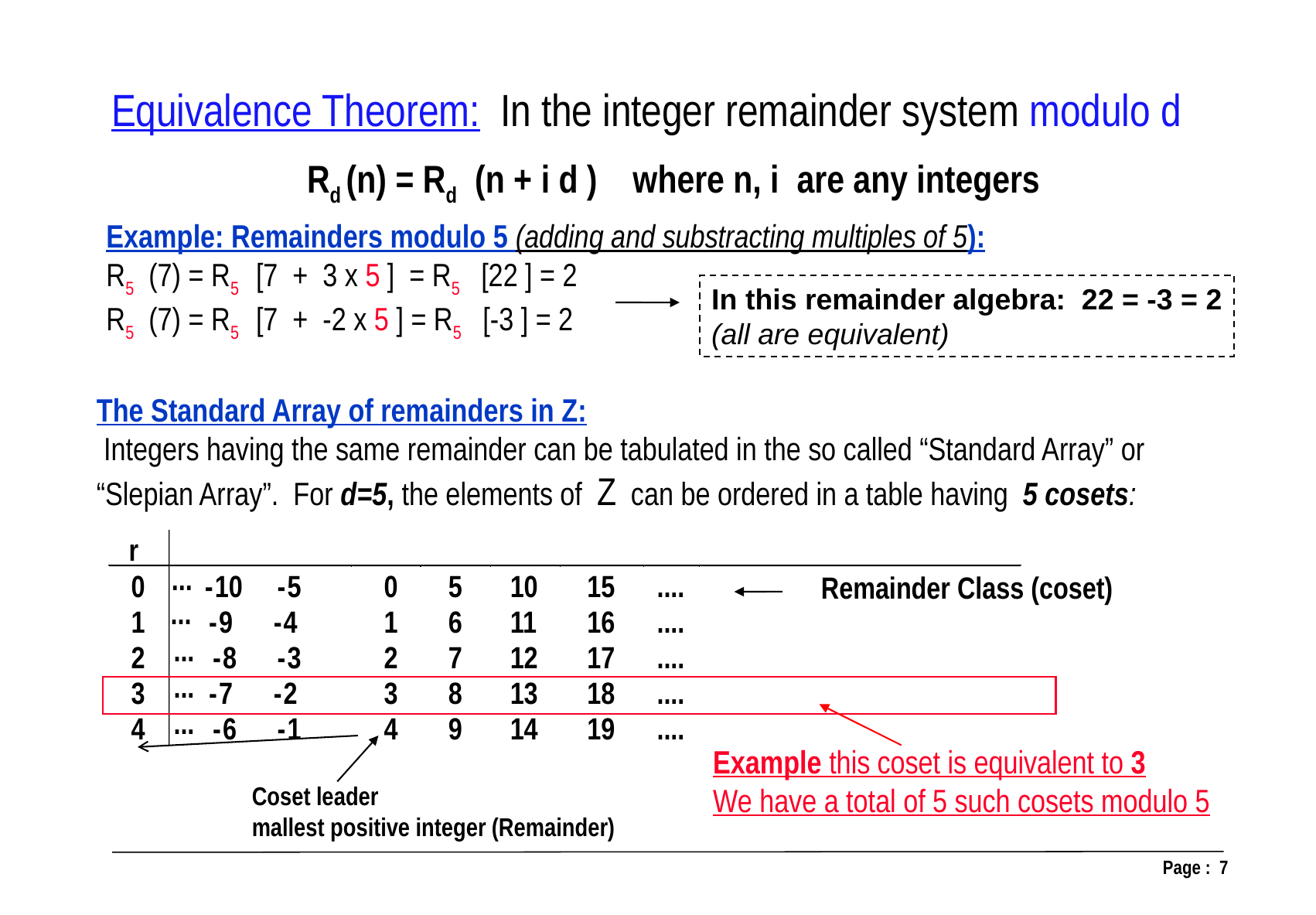

Equivalence Theorem:  In the integer remainder system modulo d
                      Rd (n) = Rd  (n + i d )    where n, i  are any integers
Example: Remainders modulo 5 (adding and substracting multiples of 5):
R5  (7) = R5    [7  +  3 x 5 ]  = R5     [22 ] = 2
R5  (7) = R5    [7  +  -2 x 5 ] = R5     [-3 ] = 2
In this remainder algebra:  22 = -3 = 2
(all are equivalent)

The Standard Array of remainders in Z:
 Integers having the same remainder can be tabulated in the so called “Standard Array” or “Slepian Array”.  For d=5, the elements of  Z  can be ordered in a table having  5 cosets:

r

...

0

-
10
-
5

0

5

10

15

....

Remainder Class (coset)

...

1

-
9
-
4

1

6

11

16

....

...

2

-
8
-
3

2

7

12

17

....

...

3

-
7
-
2

3

8

13

18

....

...

4

-
6
-
1

4

9

14

19

....

Example this coset is equivalent to 3
We have a total of 5 such cosets modulo 5

Coset leader
mallest positive integer (Remainder)